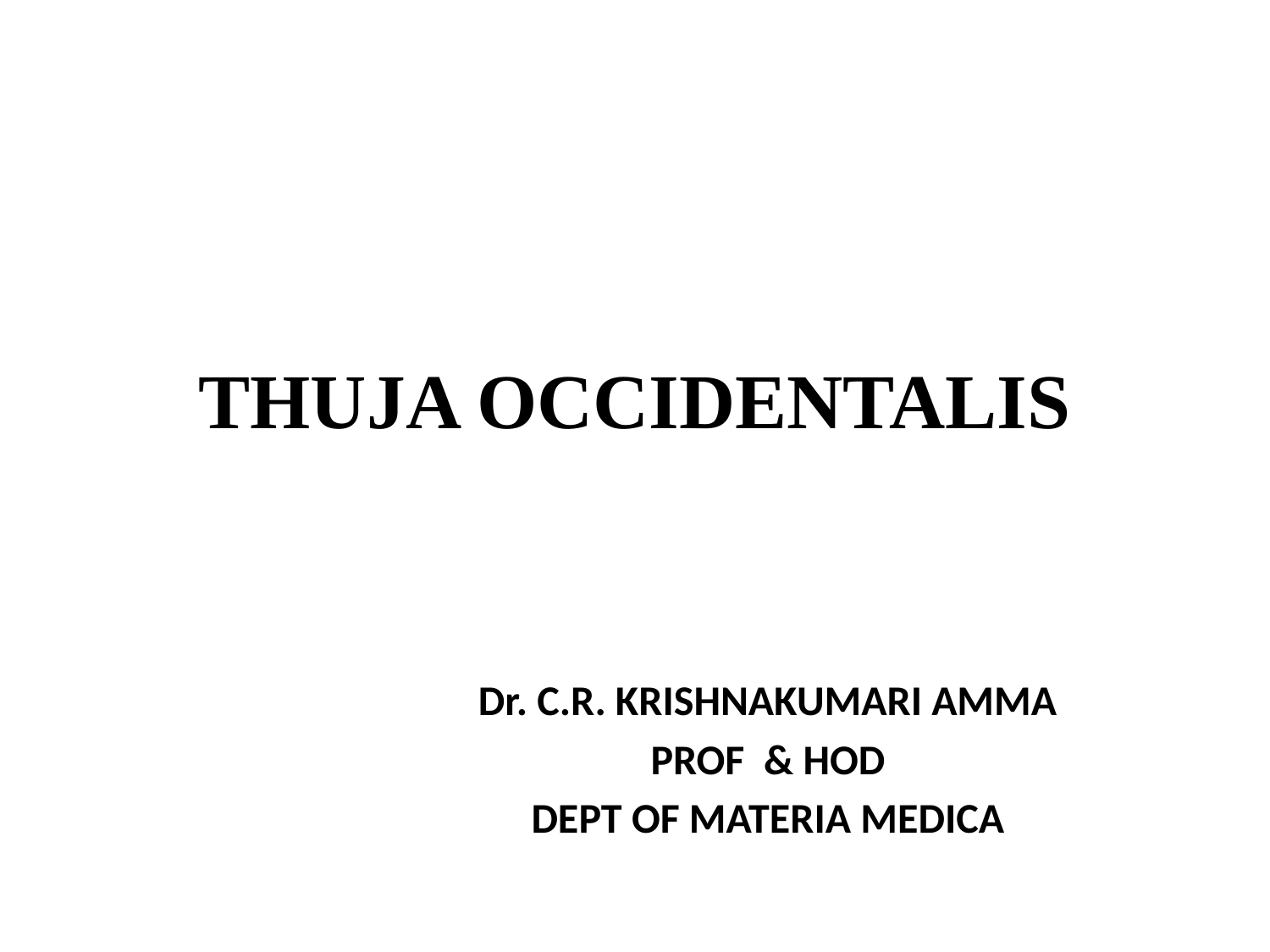

# THUJA OCCIDENTALIS
Dr. C.R. KRISHNAKUMARI AMMA
PROF  & HOD
DEPT OF MATERIA MEDICA